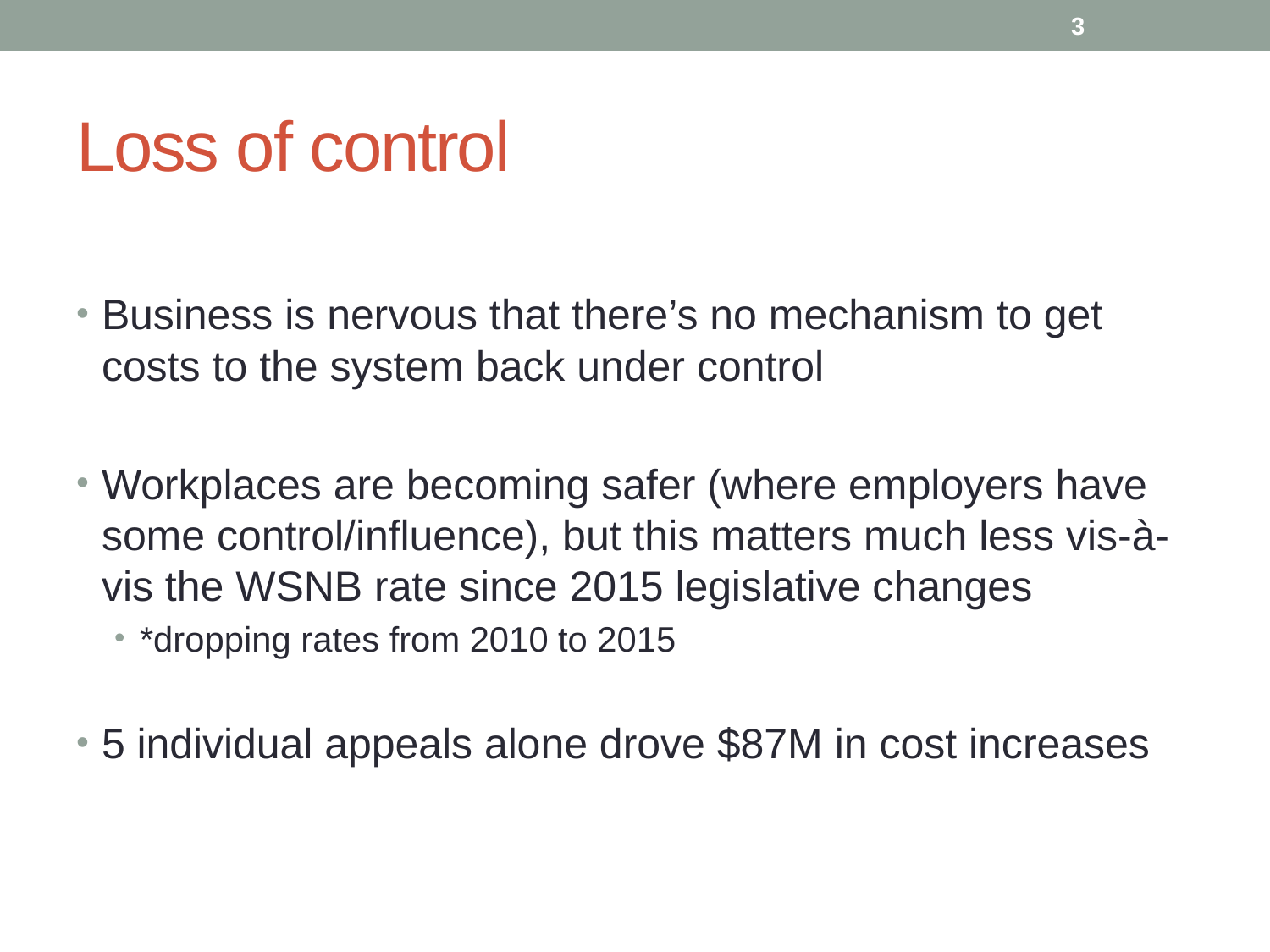

3
# Loss of control

Business is nervous that there’s no mechanism to get costs to the system back under control

Workplaces are becoming safer (where employers have some control/influence), but this matters much less vis-à-vis the WSNB rate since 2015 legislative changes
*dropping rates from 2010 to 2015

5 individual appeals alone drove $87M in cost increases